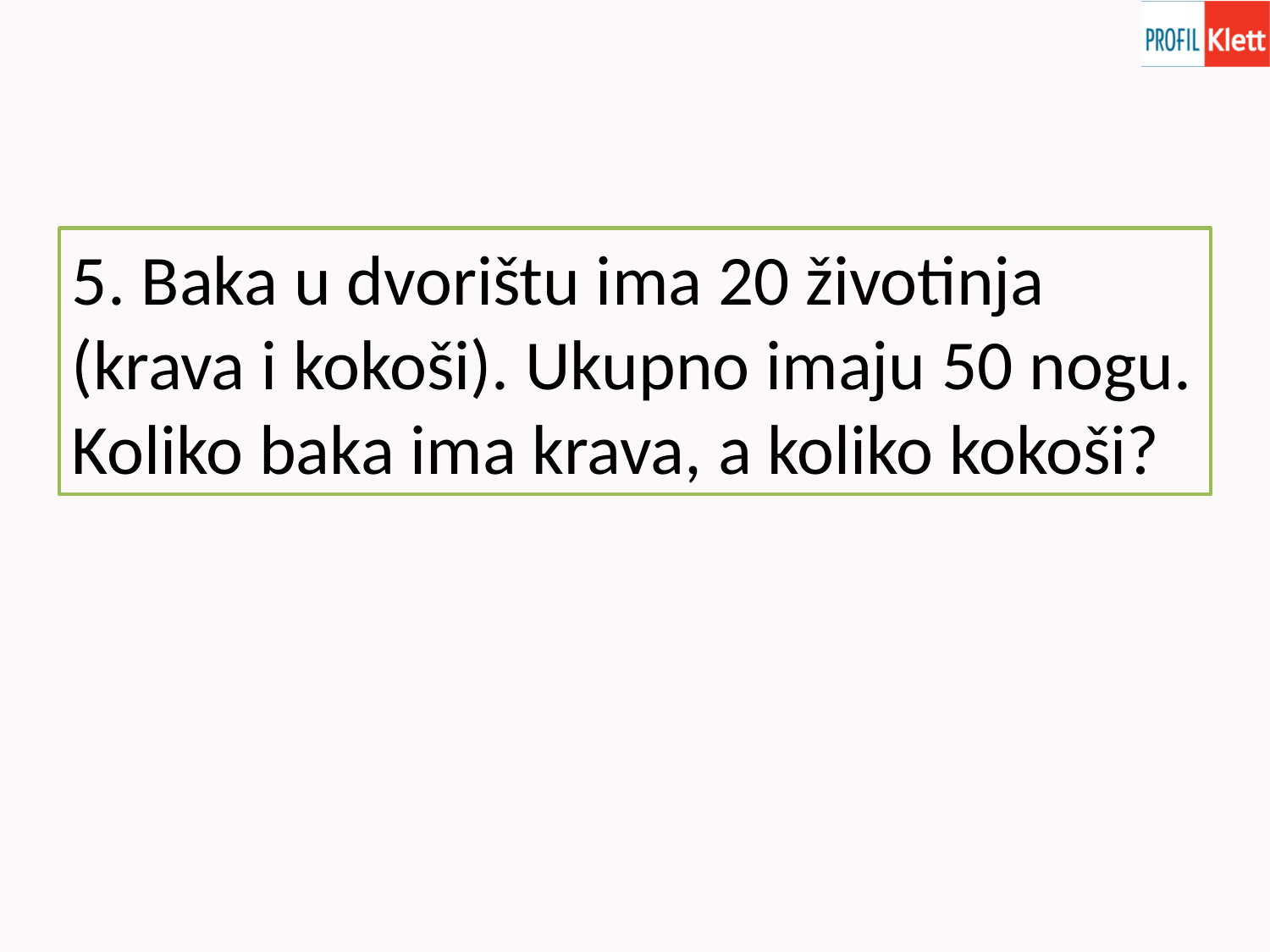

5. Baka u dvorištu ima 20 životinja (krava i kokoši). Ukupno imaju 50 nogu.
Koliko baka ima krava, a koliko kokoši?